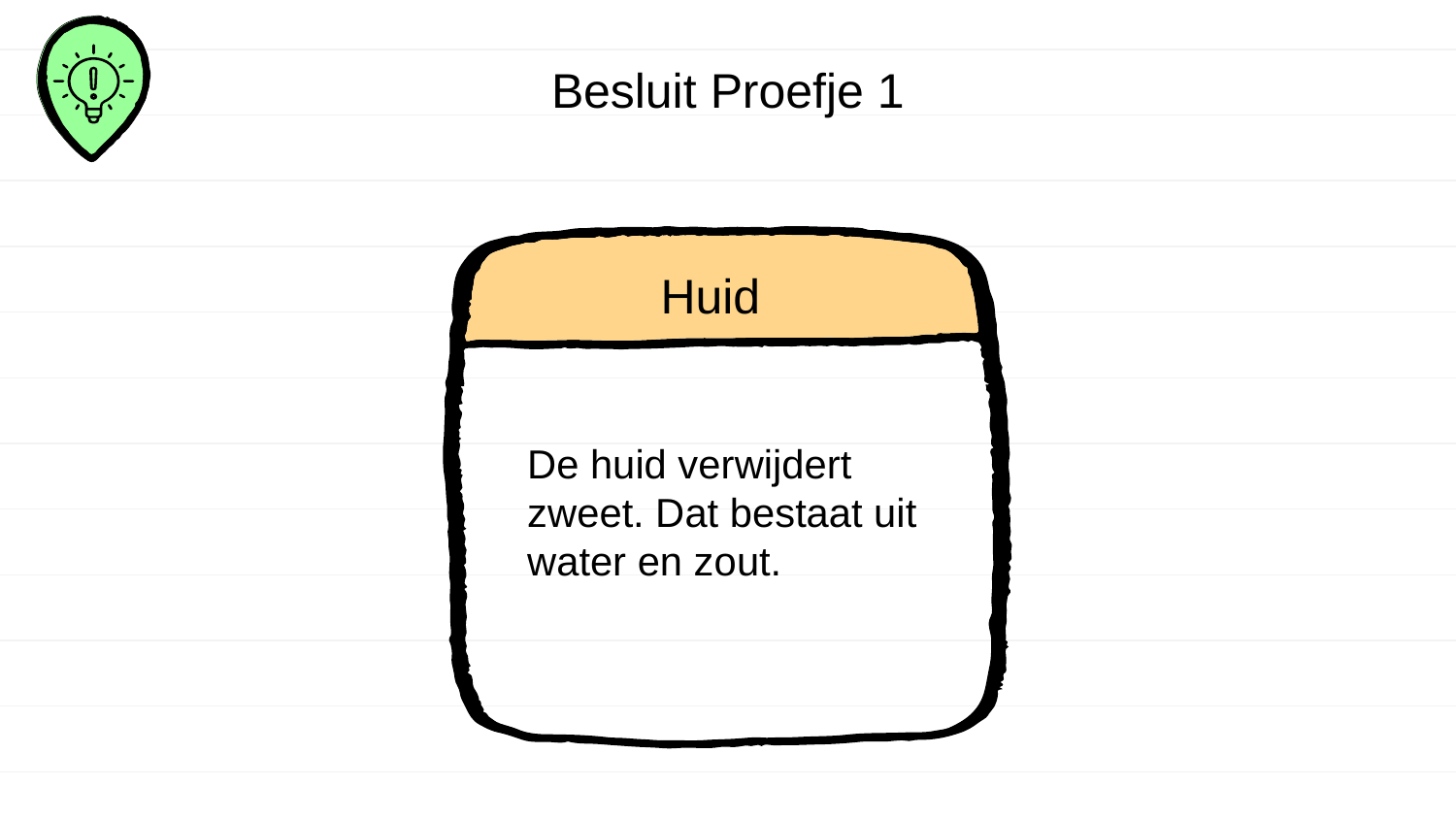

# Besluit Proefje 1

Huid
De huid verwijdert zweet. Dat bestaat uit water en zout.